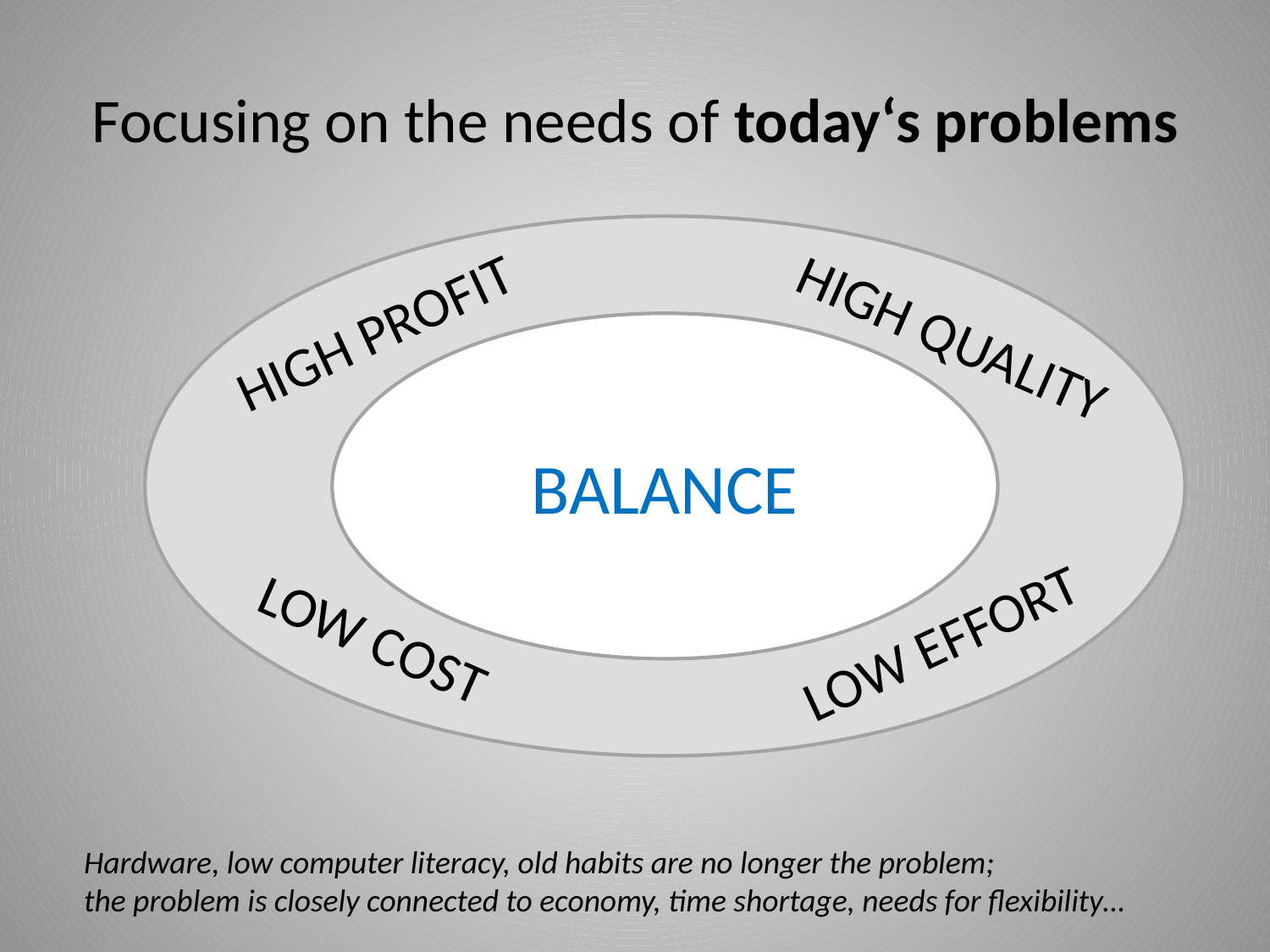

# Focusing on the needs of today‘s problems

HIGH PROFIT
HIGH QUALITY
BALANCE
LOW COST
LOW EFFORT
Hardware, low computer literacy, old habits are no longer the problem;
the problem is closely connected to economy, time shortage, needs for flexibility…